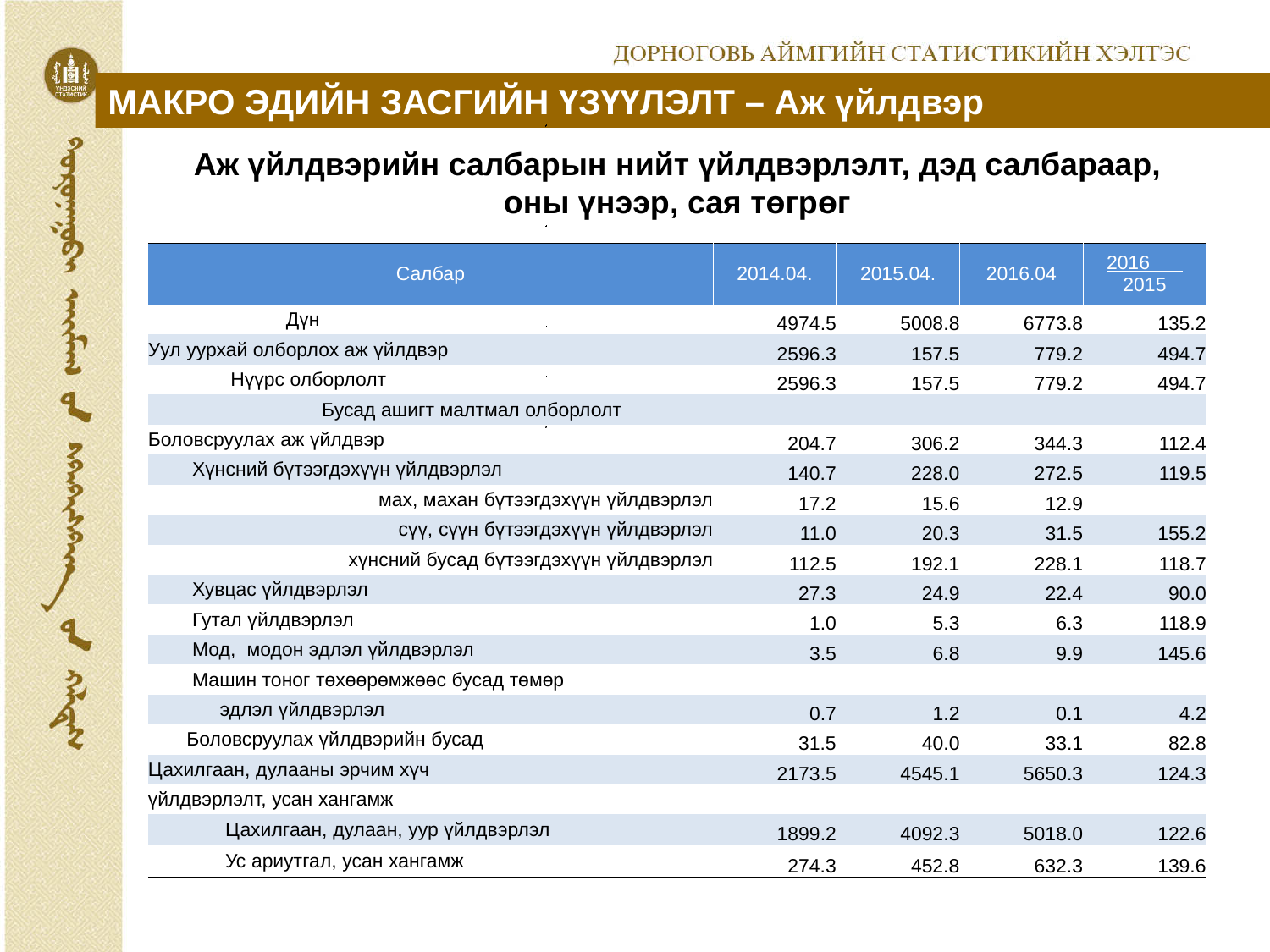

МАКРО ЭДИЙН ЗАСГИЙН ҮЗҮҮЛЭЛТ – Аж үйлдвэр

Аж үйлдвэрийн салбарын нийт үйлдвэрлэлт, дэд салбараар, оны үнээр, сая төгрөг

| Салбар |  |  | 2014.04. | 2015.04. | 2016.04 | 2016 2015 |
| --- | --- | --- | --- | --- | --- | --- |
| Дүн |  |  | 4974.5 | 5008.8 | 6773.8 | 135.2 |
| Уул уурхай олборлох аж үйлдвэр |  |  | 2596.3 | 157.5 | 779.2 | 494.7 |
| Нүүрс олборлолт |  |  | 2596.3 | 157.5 | 779.2 | 494.7 |
| Бусад ашигт малтмал олборлолт |  |  |  |  |  |  |
| Боловсруулах аж үйлдвэр |  |  | 204.7 | 306.2 | 344.3 | 112.4 |
| Хүнсний бүтээгдэхүүн үйлдвэрлэл |  |  | 140.7 | 228.0 | 272.5 | 119.5 |
| мах, махан бүтээгдэхүүн үйлдвэрлэл |  |  | 17.2 | 15.6 | 12.9 |  |
| сүү, сүүн бүтээгдэхүүн үйлдвэрлэл |  |  | 11.0 | 20.3 | 31.5 | 155.2 |
| хүнсний бусад бүтээгдэхүүн үйлдвэрлэл |  |  | 112.5 | 192.1 | 228.1 | 118.7 |
| Хувцас үйлдвэрлэл |  |  | 27.3 | 24.9 | 22.4 | 90.0 |
| Гутал үйлдвэрлэл |  |  | 1.0 | 5.3 | 6.3 | 118.9 |
| Мод, модон эдлэл үйлдвэрлэл |  |  | 3.5 | 6.8 | 9.9 | 145.6 |
| Машин тоног төхөөрөмжөөс бусад төмөр |  |  |  |  |  |  |
| эдлэл үйлдвэрлэл |  |  | 0.7 | 1.2 | 0.1 | 4.2 |
| Боловсруулах үйлдвэрийн бусад |  |  | 31.5 | 40.0 | 33.1 | 82.8 |
| Цахилгаан, дулааны эрчим хүч |  |  | 2173.5 | 4545.1 | 5650.3 | 124.3 |
| үйлдвэрлэлт, усан хангамж |  |  |  |  |  |  |
| Цахилгаан, дулаан, уур үйлдвэрлэл |  |  | 1899.2 | 4092.3 | 5018.0 | 122.6 |
| Ус ариутгал, усан хангамж |  |  | 274.3 | 452.8 | 632.3 | 139.6 |